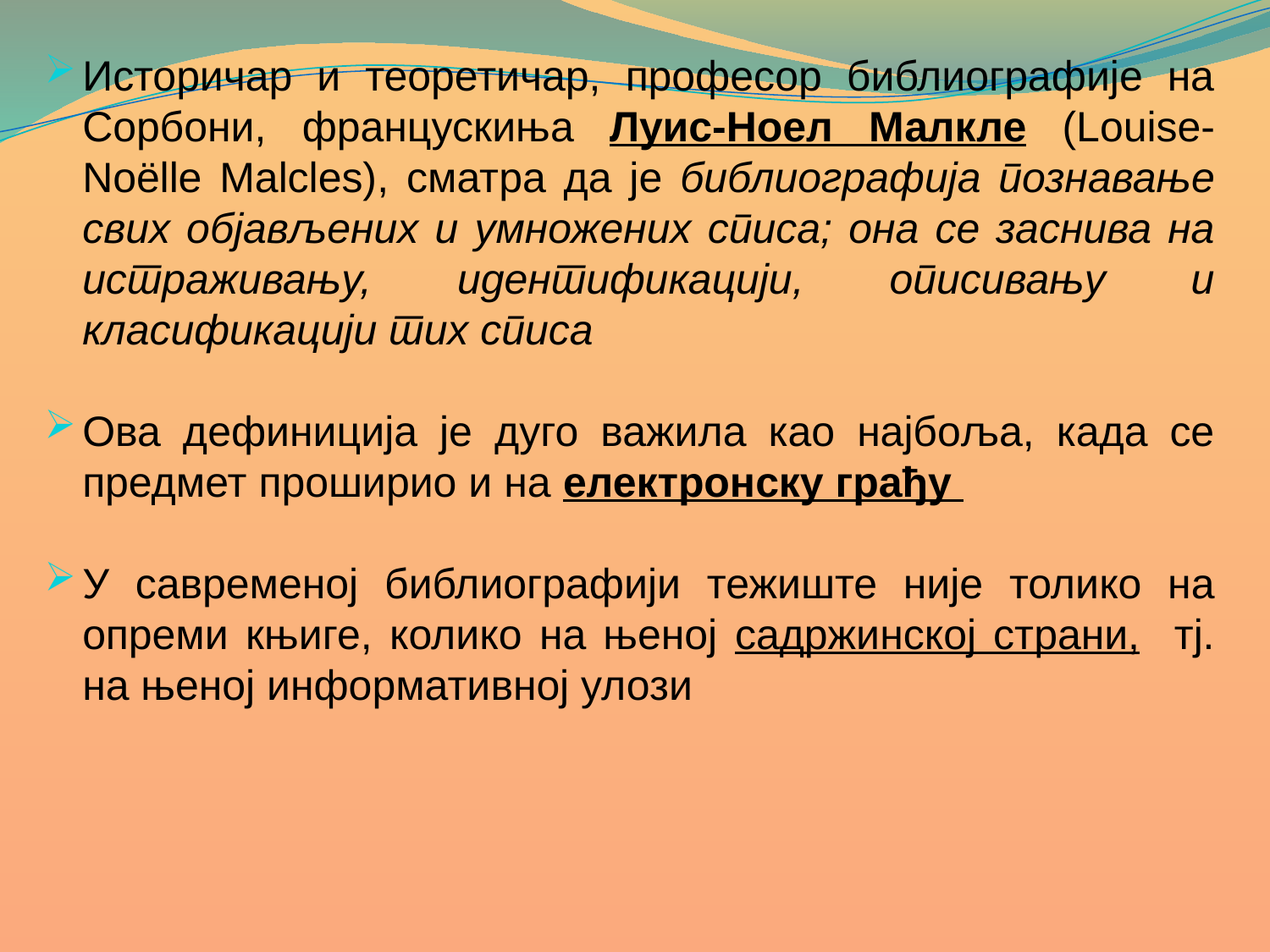

Историчар и теоретичар, професор библиографије на Сорбони, францускиња Луис-Ноел Малкле (Louise-Noëlle Malcles), сматра да је библиографија познавање свих објављених и умножених списа; она се заснива на истраживању, идентификацији, описивању и класификацији тих списа

Ова дефиниција је дуго важила као најбоља, када се предмет проширио и на електронску грађу

У савременој библиографији тежиште није толико на опреми књиге, колико на њеној садржинској страни,  тј. на њеној информативној улози